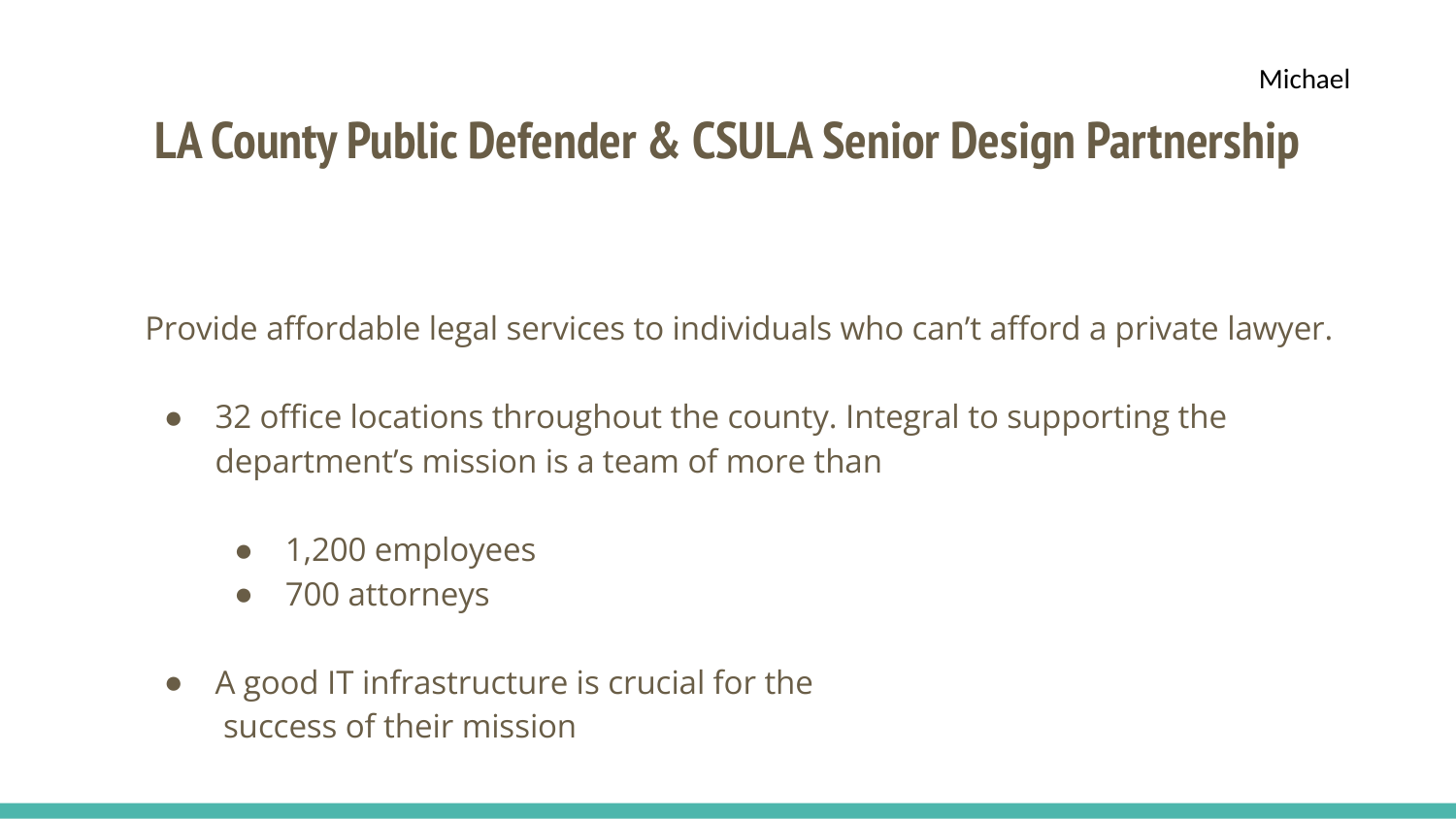

Michael
# LA County Public Defender & CSULA Senior Design Partnership

Provide affordable legal services to individuals who can’t afford a private lawyer.

32 office locations throughout the county. Integral to supporting the department’s mission is a team of more than

1,200 employees
700 attorneys

A good IT infrastructure is crucial for the
 success of their mission